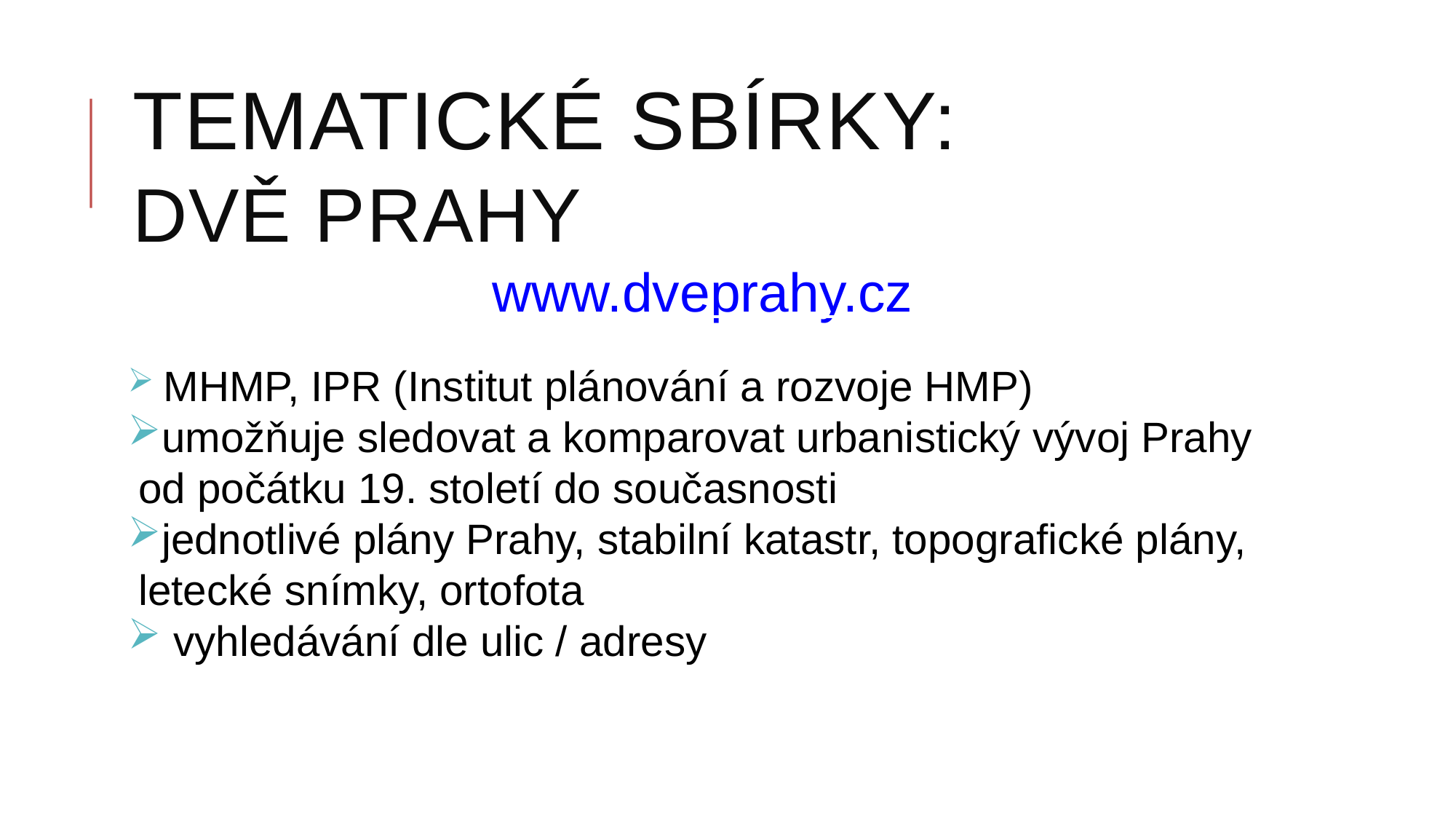

Tematické sbírky:
Dvě prahy
www.dveprahy.cz
 MHMP, IPR (Institut plánování a rozvoje HMP)
umožňuje sledovat a komparovat urbanistický vývoj Prahy od počátku 19. století do současnosti
jednotlivé plány Prahy, stabilní katastr, topografické plány, letecké snímky, ortofota
 vyhledávání dle ulic / adresy